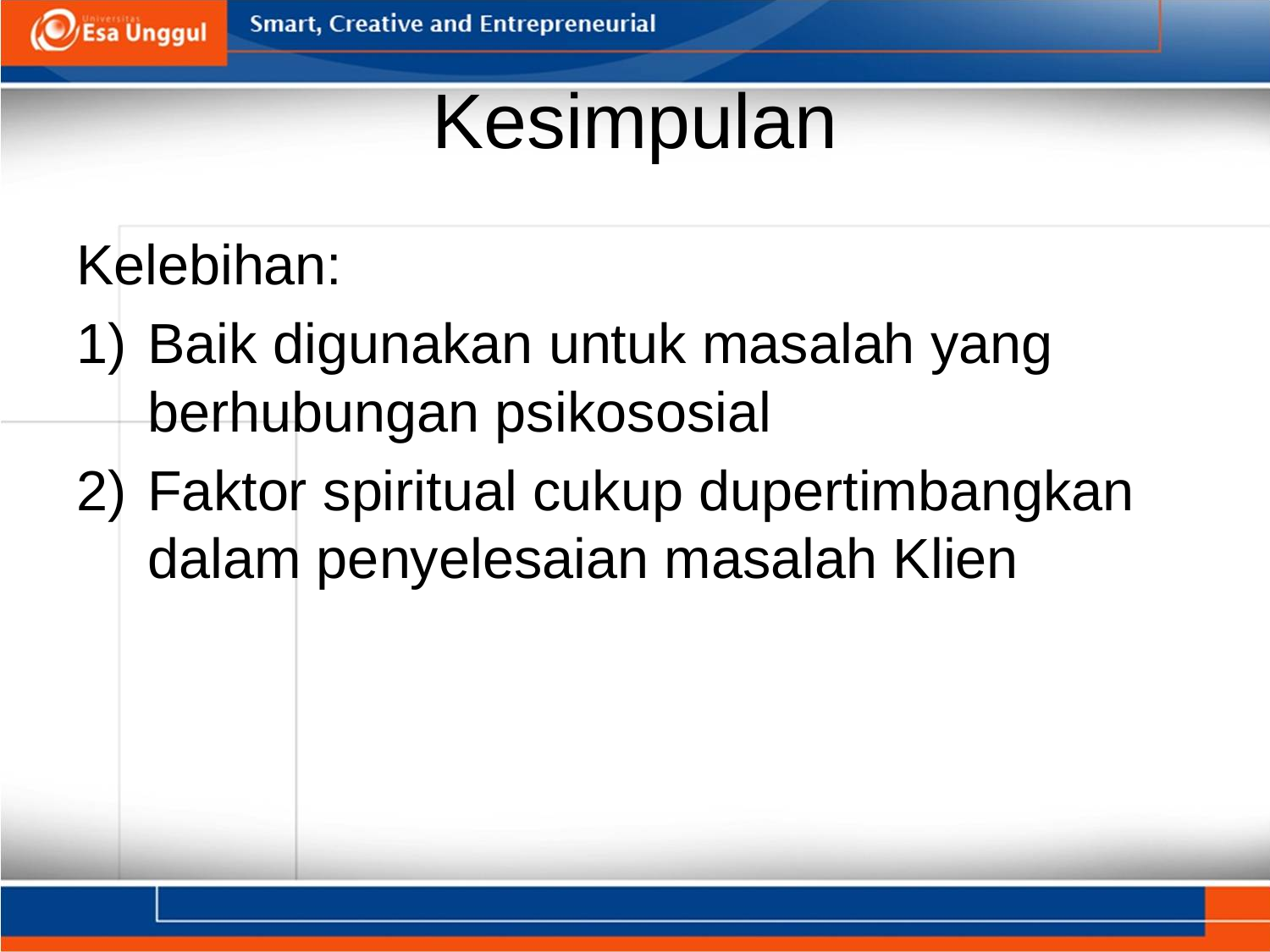

# Kesimpulan
Kelebihan:
Baik digunakan untuk masalah yang berhubungan psikososial
Faktor spiritual cukup dupertimbangkan dalam penyelesaian masalah Klien